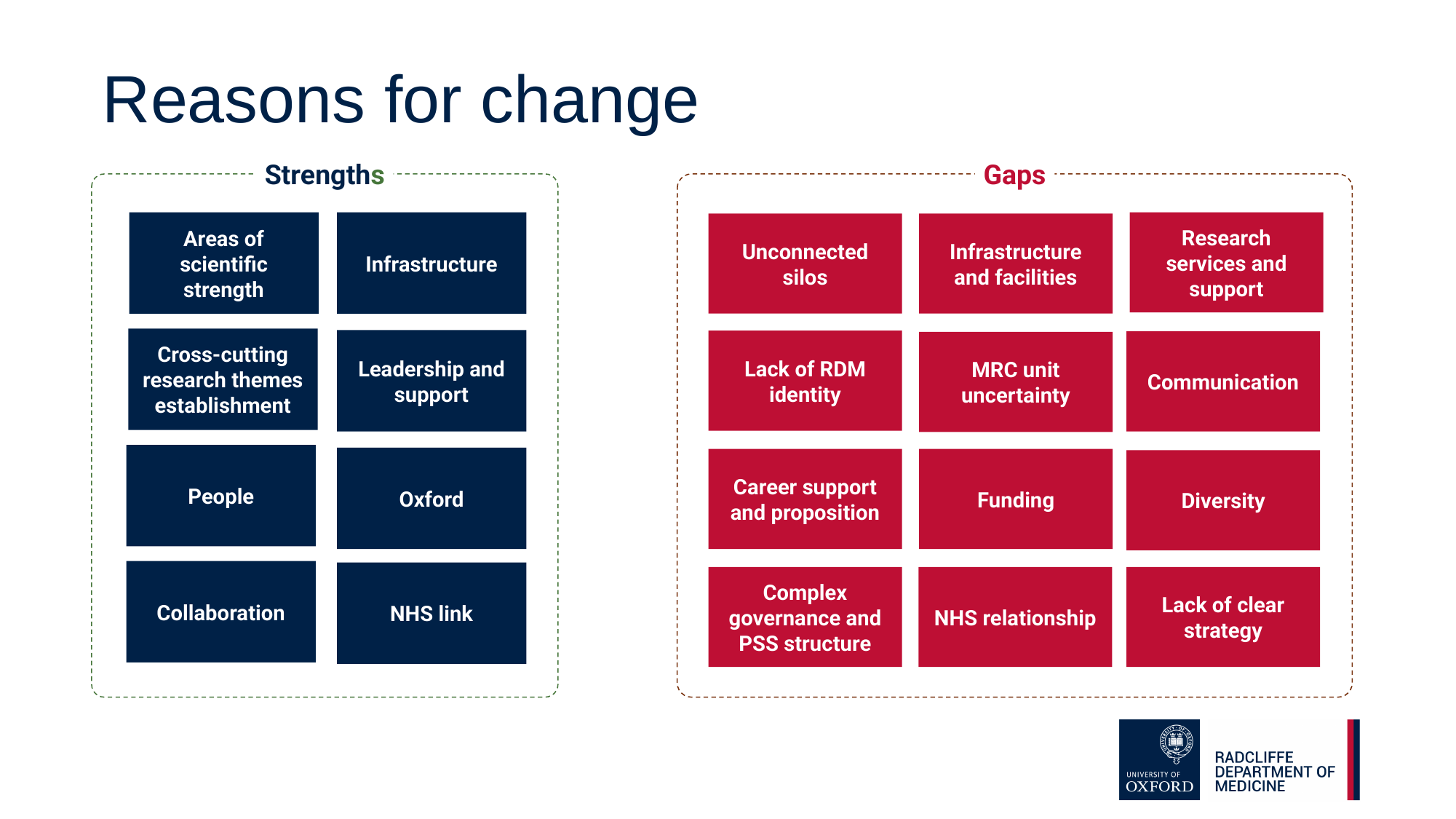

# Reasons for change
Strengths
Gaps

Research services and support
Unconnected silos
Infrastructure and facilities
Lack of RDM identity
Communication
MRC unit uncertainty
Career support and proposition
Funding
Diversity
Complex governance and PSS structure
NHS relationship
Lack of clear strategy

Infrastructure
Areas of scientific strength
Cross-cutting research themes establishment
Leadership and support
People
Oxford
Collaboration
NHS link